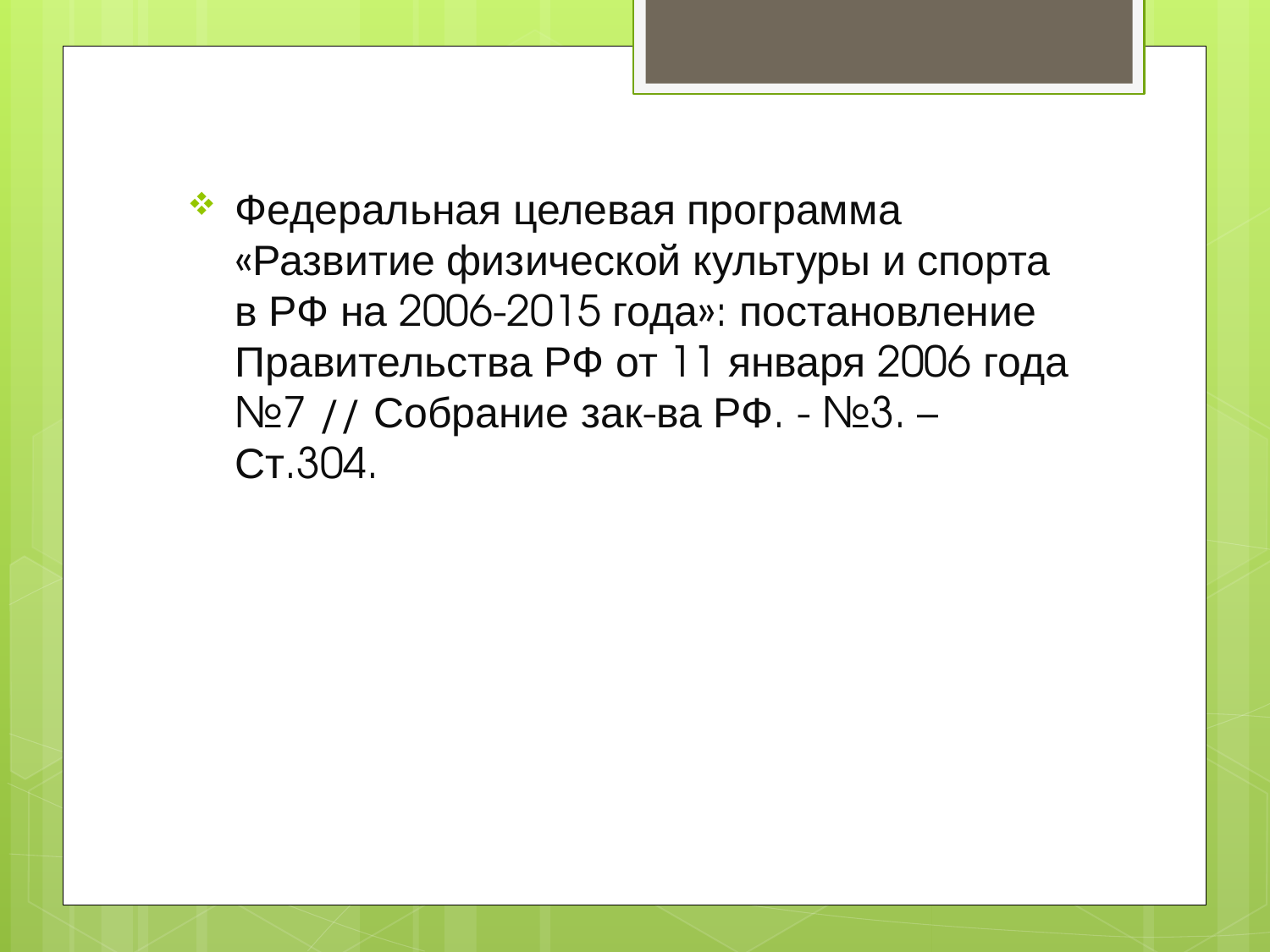

Федеральная целевая программа «Развитие физической культуры и спорта в РФ на 2006-2015 года»: постановление Правительства РФ от 11 января 2006 года №7 // Собрание зак-ва РФ. - №3. – Ст.304.